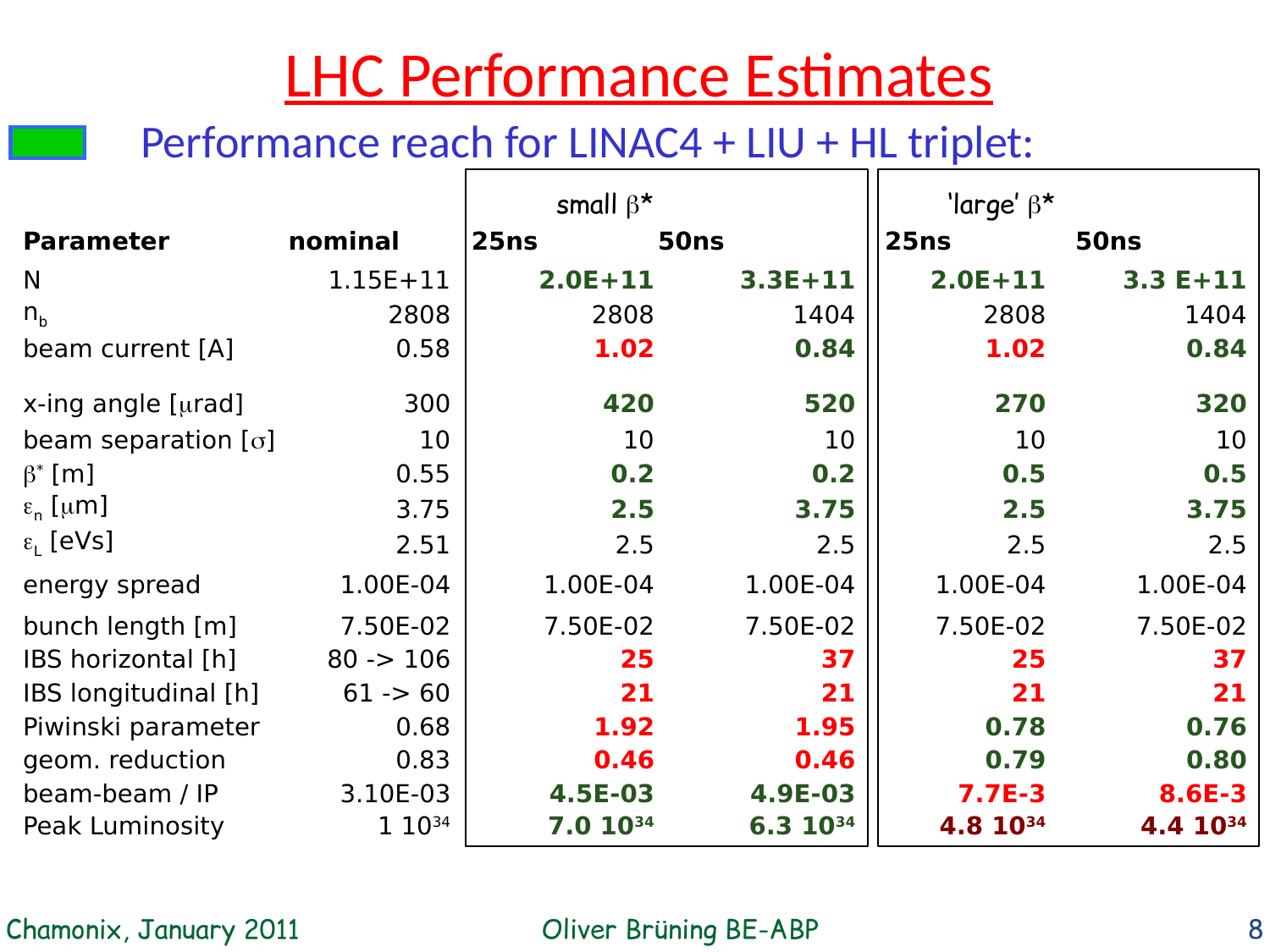

# LHC Performance Estimates
Performance reach for LINAC4 + LIU + HL triplet:

small β*
‘large’ β*
| Parameter | nominal | 25ns | 50ns | 25ns | 50ns |
| --- | --- | --- | --- | --- | --- |
| N | 1.15E+11 | 2.0E+11 | 3.3E+11 | 2.0E+11 | 3.3 E+11 |
| nb | 2808 | 2808 | 1404 | 2808 | 1404 |
| beam current [A] | 0.58 | 1.02 | 0.84 | 1.02 | 0.84 |
| x-ing angle [μrad] | 300 | 420 | 520 | 270 | 320 |
| beam separation [σ] | 10 | 10 | 10 | 10 | 10 |
| β\* [m] | 0.55 | 0.2 | 0.2 | 0.5 | 0.5 |
| εn [μm] | 3.75 | 2.5 | 3.75 | 2.5 | 3.75 |
| εL [eVs] | 2.51 | 2.5 | 2.5 | 2.5 | 2.5 |
| energy spread | 1.00E-04 | 1.00E-04 | 1.00E-04 | 1.00E-04 | 1.00E-04 |
| bunch length [m] | 7.50E-02 | 7.50E-02 | 7.50E-02 | 7.50E-02 | 7.50E-02 |
| IBS horizontal [h] | 80 -> 106 | 25 | 37 | 25 | 37 |
| IBS longitudinal [h] | 61 -> 60 | 21 | 21 | 21 | 21 |
| Piwinski parameter | 0.68 | 1.92 | 1.95 | 0.78 | 0.76 |
| geom. reduction | 0.83 | 0.46 | 0.46 | 0.79 | 0.80 |
| beam-beam / IP | 3.10E-03 | 4.5E-03 | 4.9E-03 | 7.7E-3 | 8.6E-3 |
| Peak Luminosity | 1 1034 | 7.0 1034 | 6.3 1034 | 4.8 1034 | 4.4 1034 |
Chamonix, January 2011                               Oliver Brüning BE-ABP
8